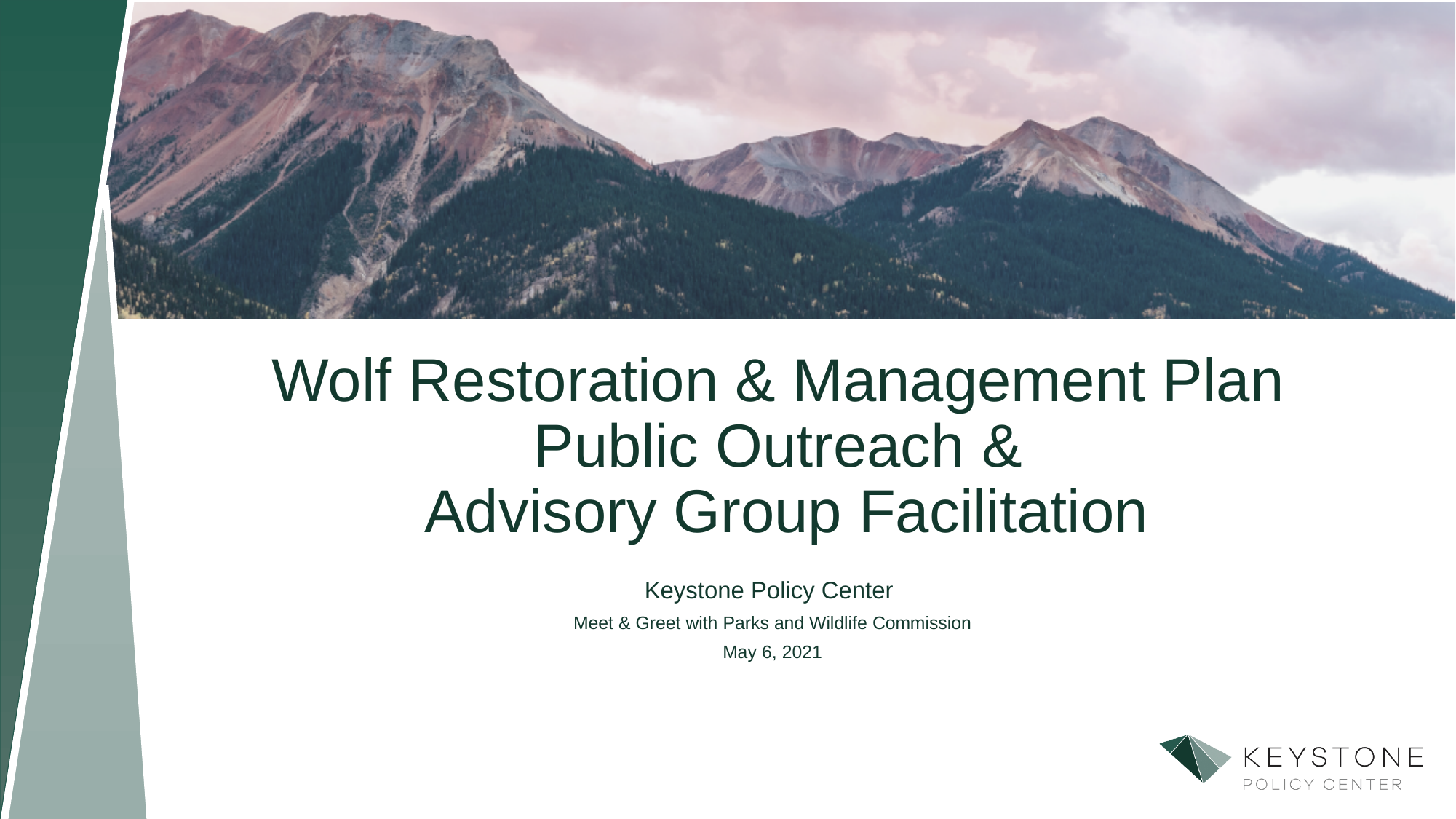

# Wolf Restoration & Management Plan Public Outreach & Advisory Group Facilitation
Keystone Policy Center
Meet & Greet with Parks and Wildlife Commission
May 6, 2021